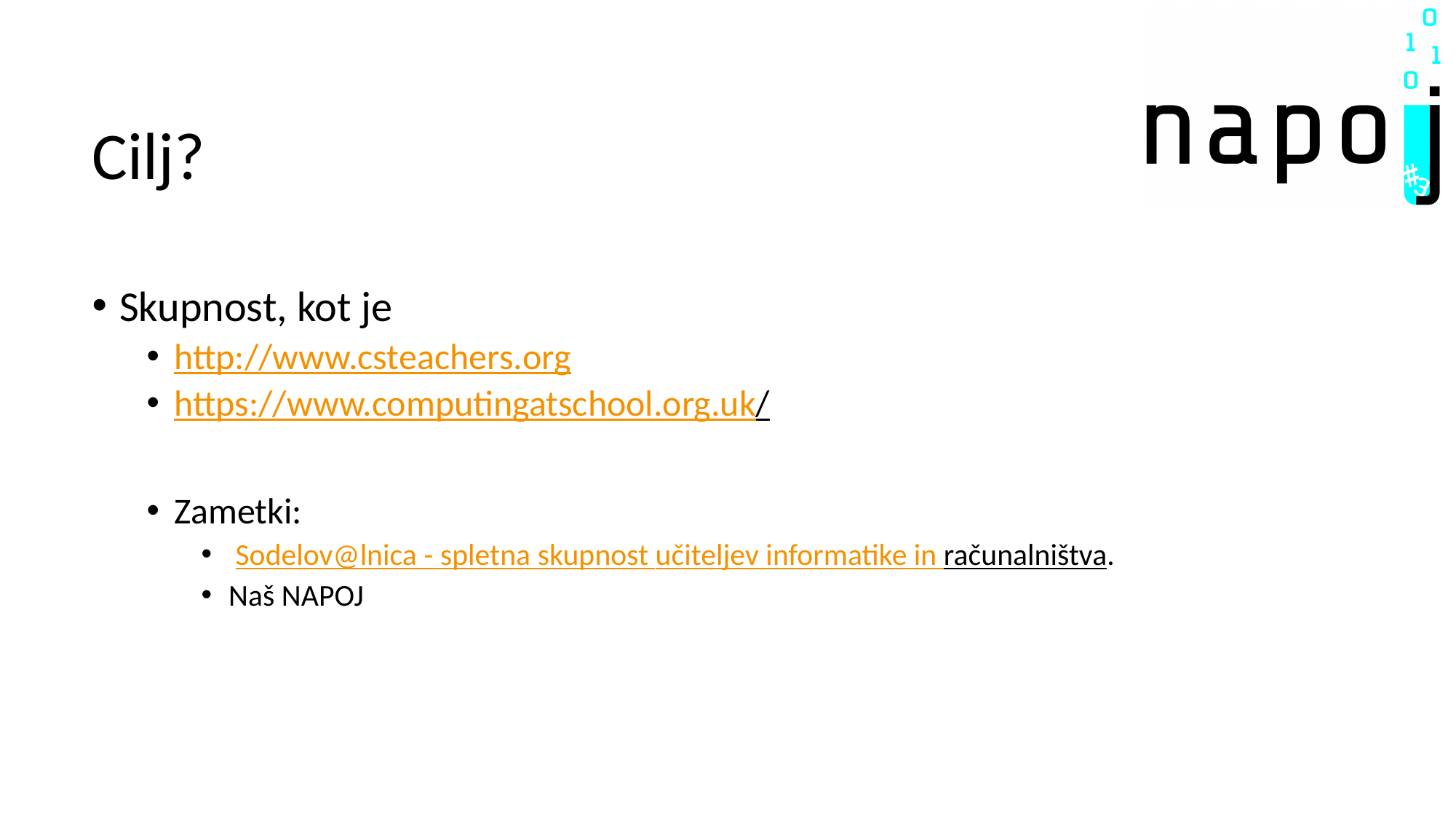

# Cilj?
Skupnost, kot je
http://www.csteachers.org
https://www.computingatschool.org.uk/

Zametki:
 Sodelov@lnica - spletna skupnost učiteljev informatike in računalništva.
Naš NAPOJ